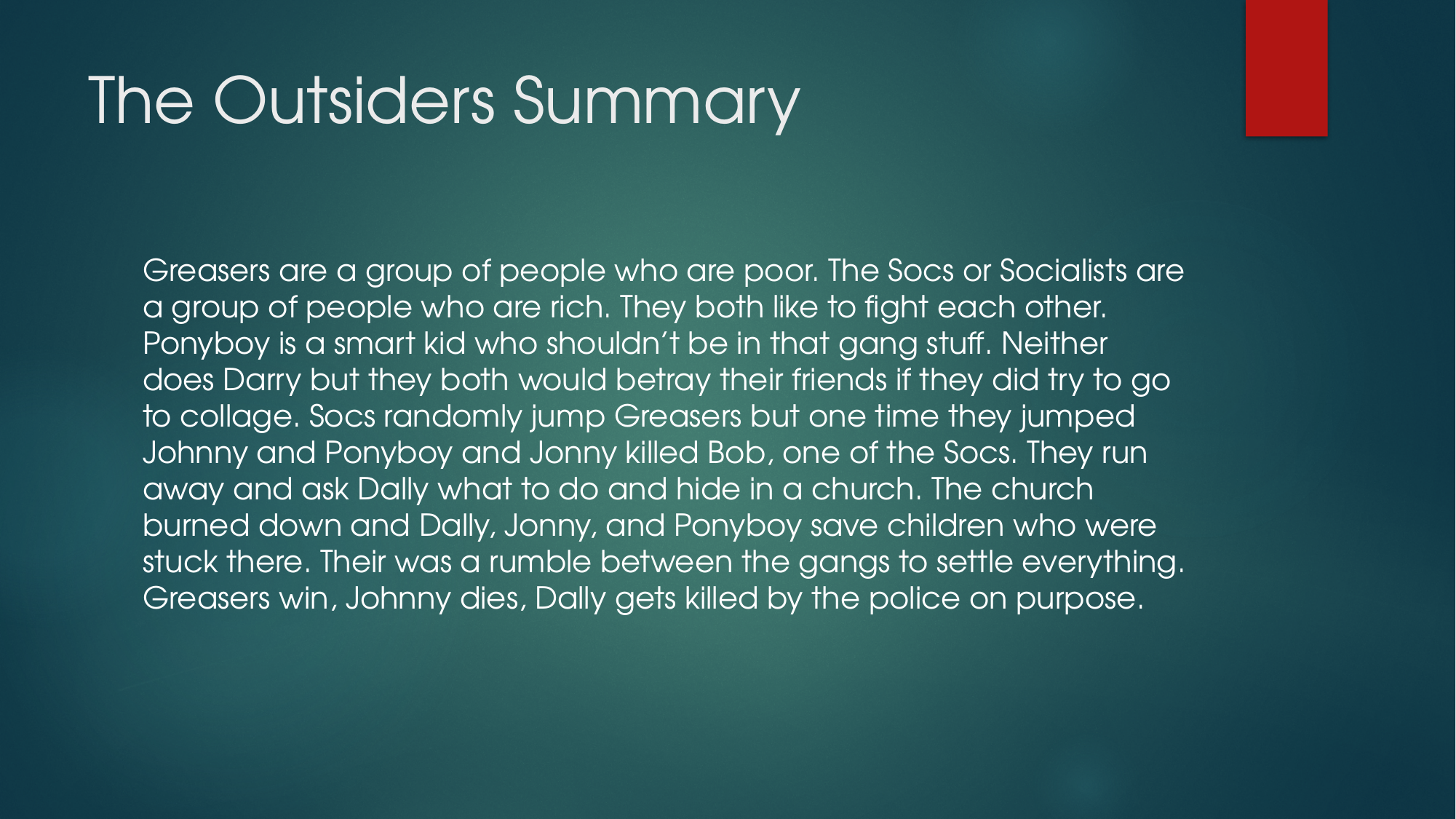

# The Outsiders Summary
Greasers are a group of people who are poor. The Socs or Socialists are a group of people who are rich. They both like to fight each other. Ponyboy is a smart kid who shouldn’t be in that gang stuff. Neither does Darry but they both would betray their friends if they did try to go to collage. Socs randomly jump Greasers but one time they jumped Johnny and Ponyboy and Jonny killed Bob, one of the Socs. They run away and ask Dally what to do and hide in a church. The church burned down and Dally, Jonny, and Ponyboy save children who were stuck there. Their was a rumble between the gangs to settle everything. Greasers win, Johnny dies, Dally gets killed by the police on purpose.